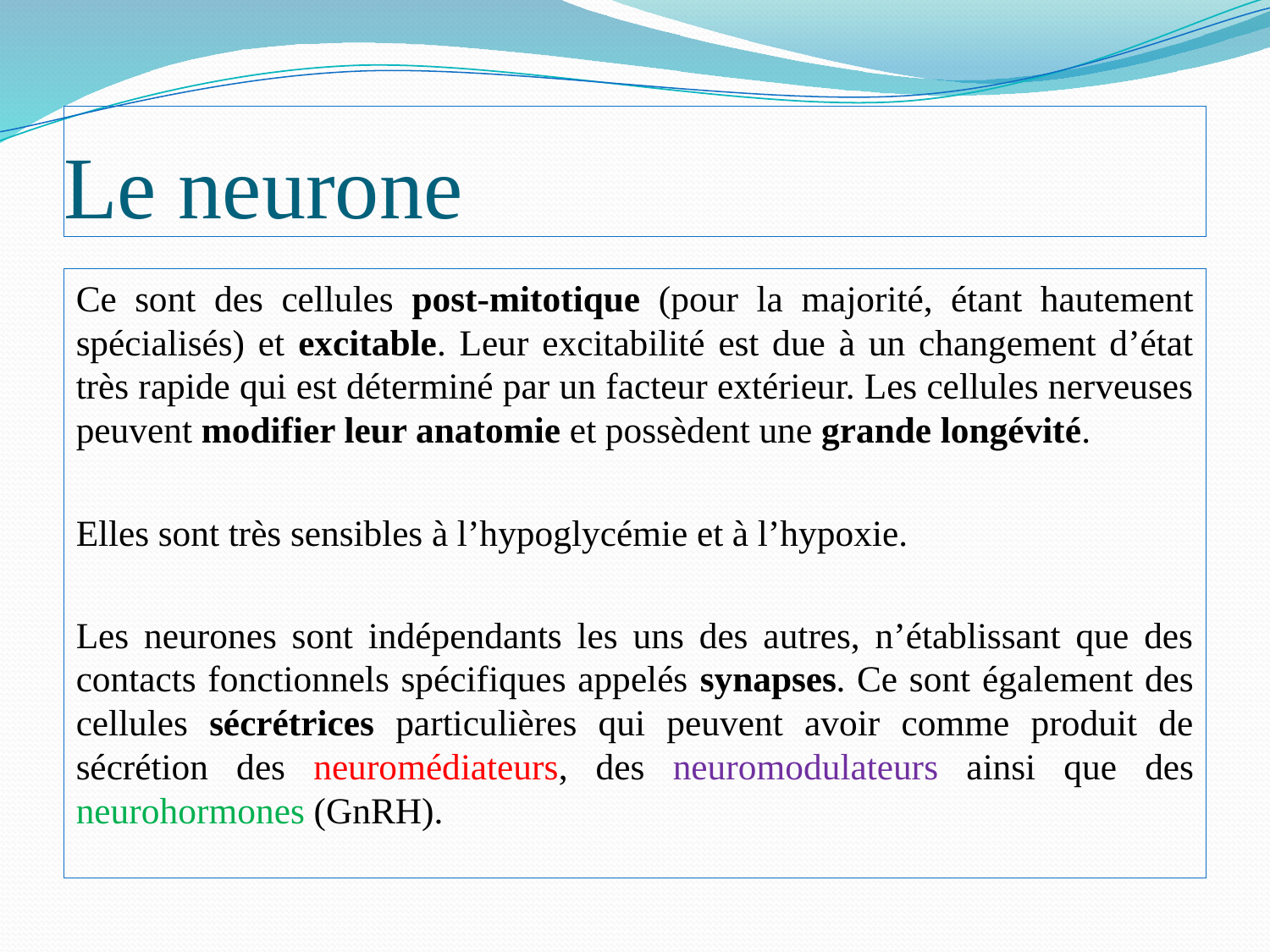

# Le neurone
Ce sont des cellules post-mitotique (pour la majorité, étant hautement spécialisés) et excitable. Leur excitabilité est due à un changement d’état très rapide qui est déterminé par un facteur extérieur. Les cellules nerveuses peuvent modifier leur anatomie et possèdent une grande longévité.

Elles sont très sensibles à l’hypoglycémie et à l’hypoxie.

Les neurones sont indépendants les uns des autres, n’établissant que des contacts fonctionnels spécifiques appelés synapses. Ce sont également des cellules sécrétrices particulières qui peuvent avoir comme produit de sécrétion des neuromédiateurs, des neuromodulateurs ainsi que des neurohormones (GnRH).